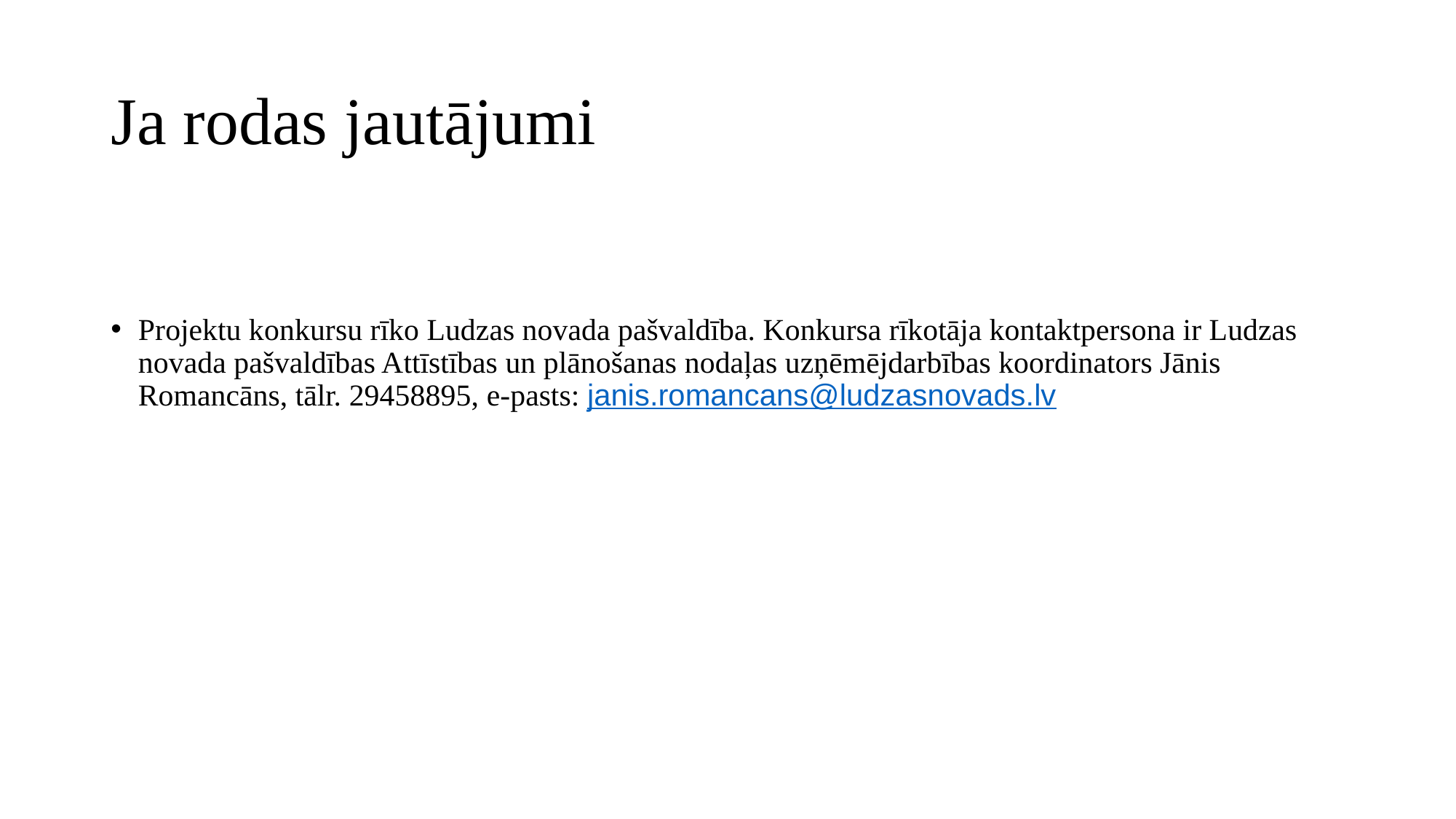

# Ja rodas jautājumi
Projektu konkursu rīko Ludzas novada pašvaldība. Konkursa rīkotāja kontaktpersona ir Ludzas novada pašvaldības Attīstības un plānošanas nodaļas uzņēmējdarbības koordinators Jānis Romancāns, tālr. 29458895, e-pasts: janis.romancans@ludzasnovads.lv